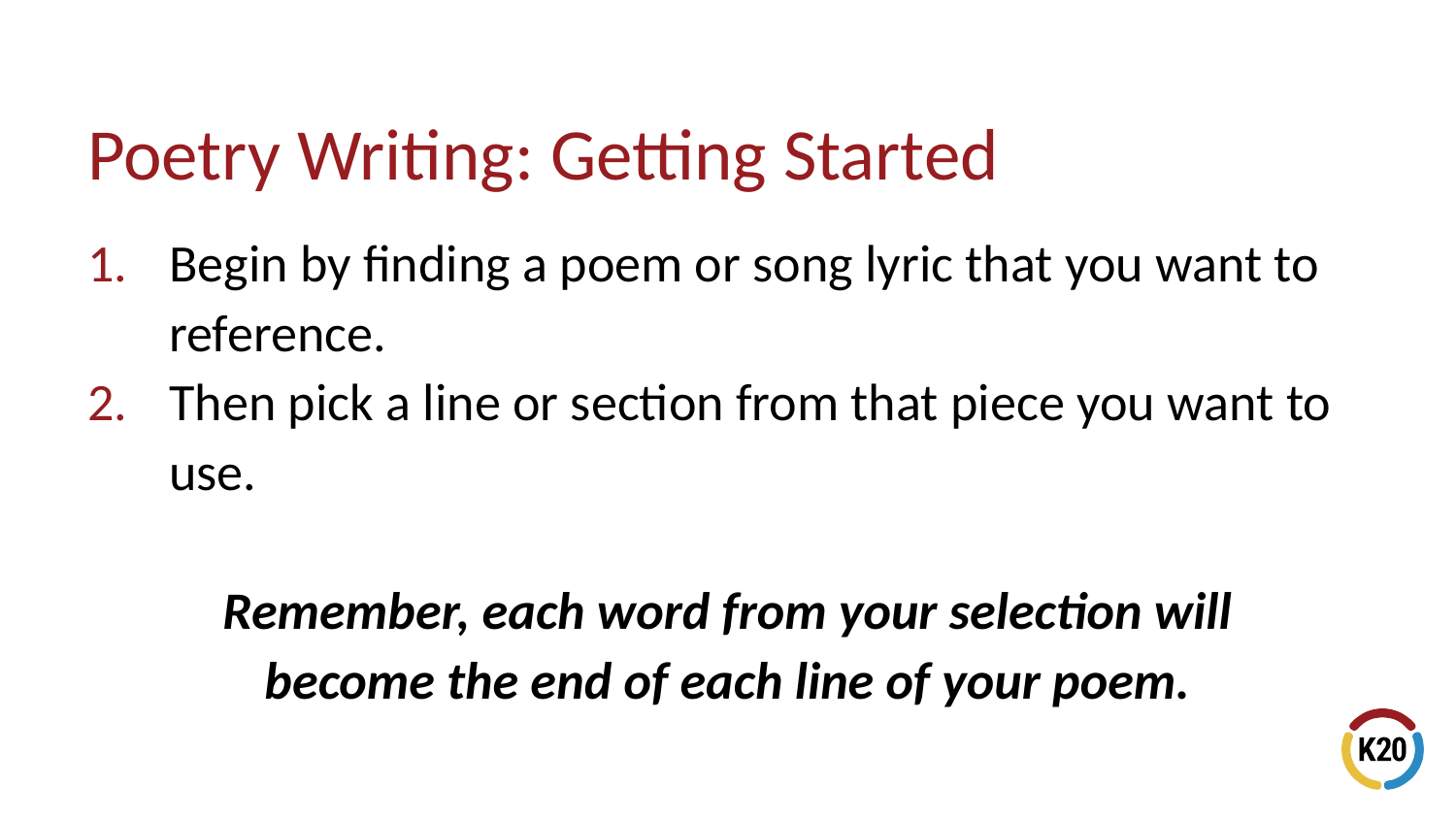

# Poetry Writing: Getting Started
Begin by finding a poem or song lyric that you want to reference.
Then pick a line or section from that piece you want to use.

Remember, each word from your selection will
become the end of each line of your poem.